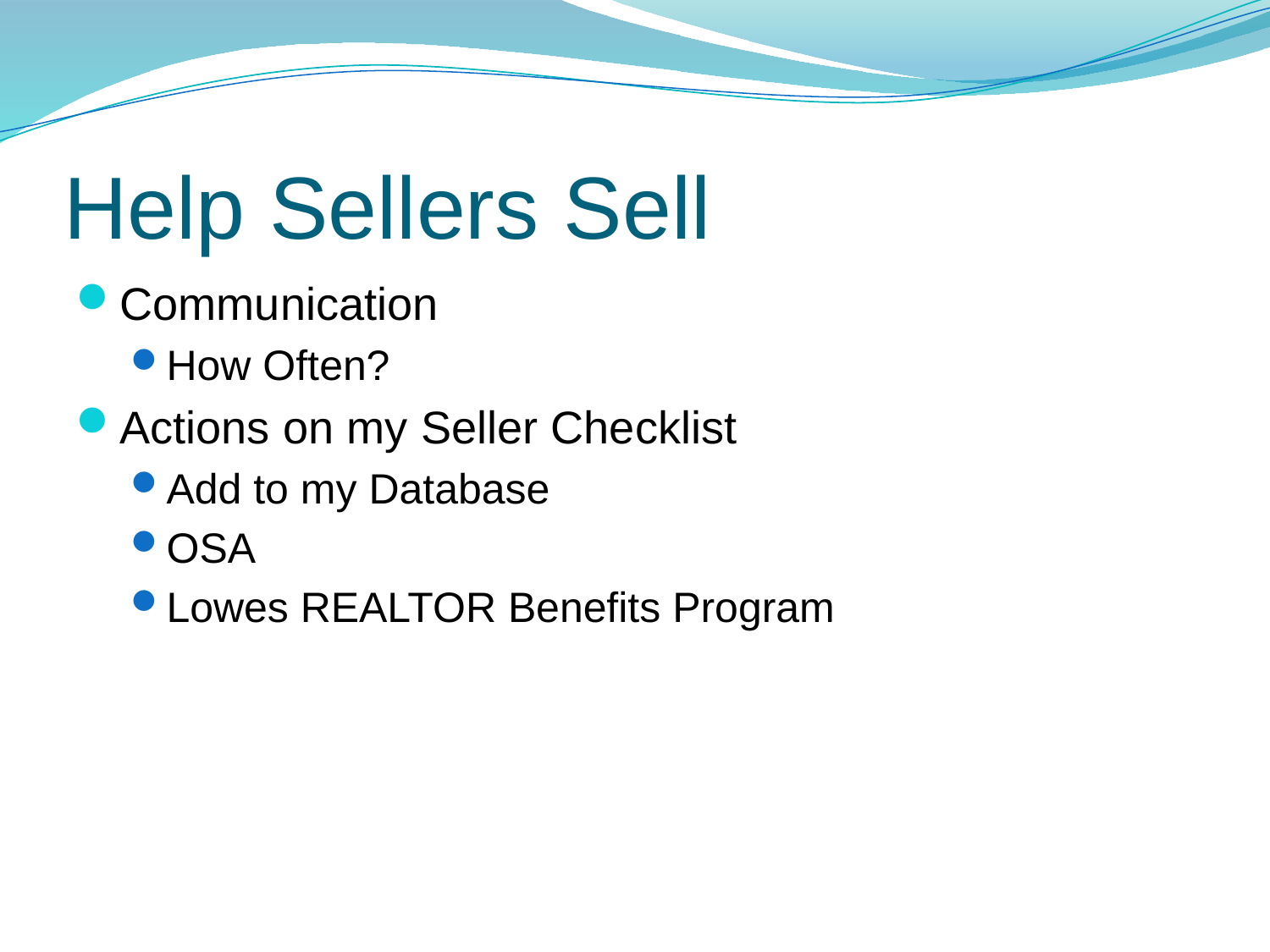

# Help Sellers Sell
Communication
How Often?
Actions on my Seller Checklist
Add to my Database
OSA
Lowes REALTOR Benefits Program